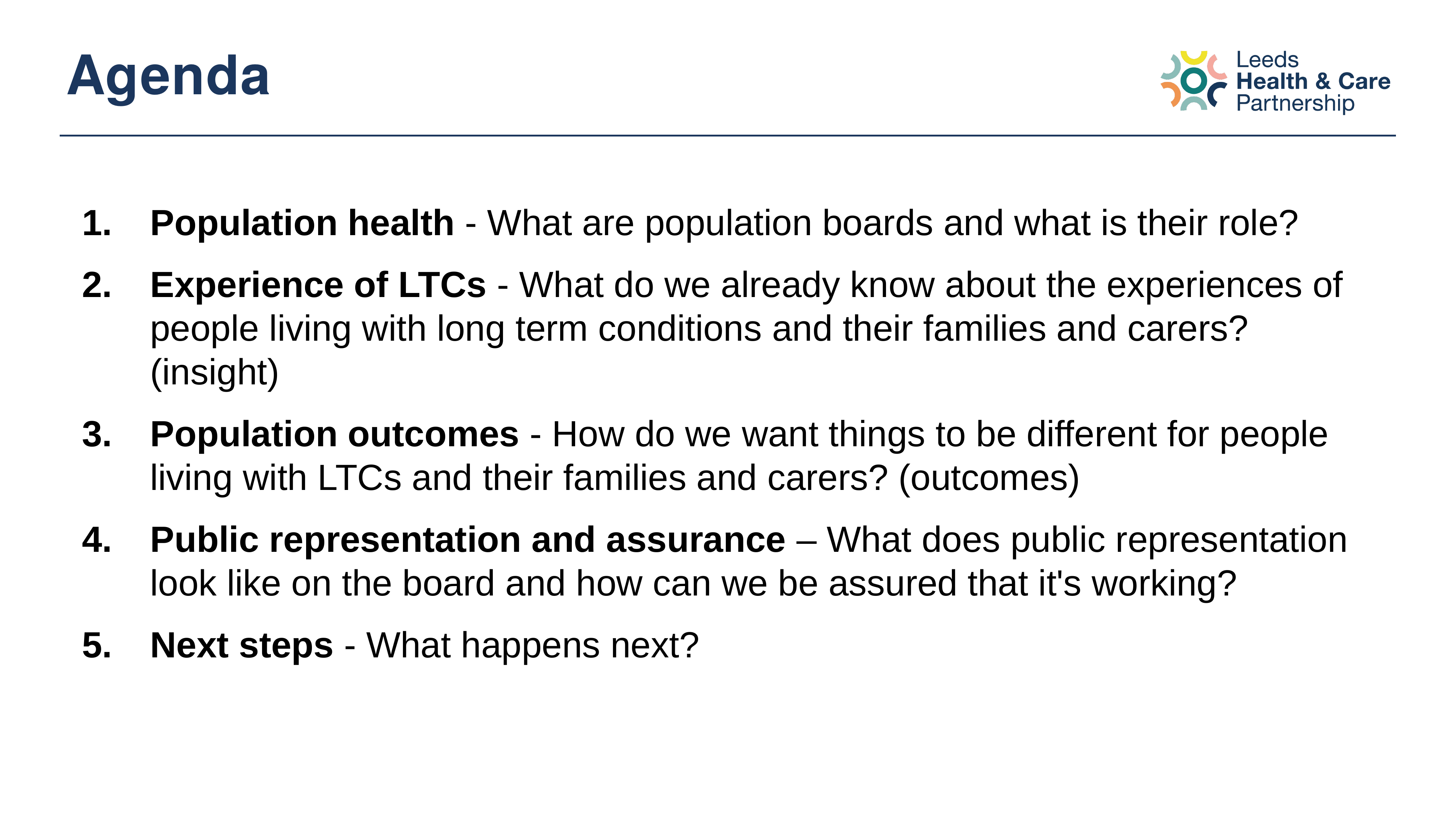

# Agenda
Population health - What are population boards and what is their role?

Experience of LTCs - What do we already know about the experiences of people living with long term conditions and their families and carers? (insight)

Population outcomes - How do we want things to be different for people living with LTCs and their families and carers? (outcomes)

Public representation and assurance – What does public representation look like on the board and how can we be assured that it's working?

Next steps - What happens next?